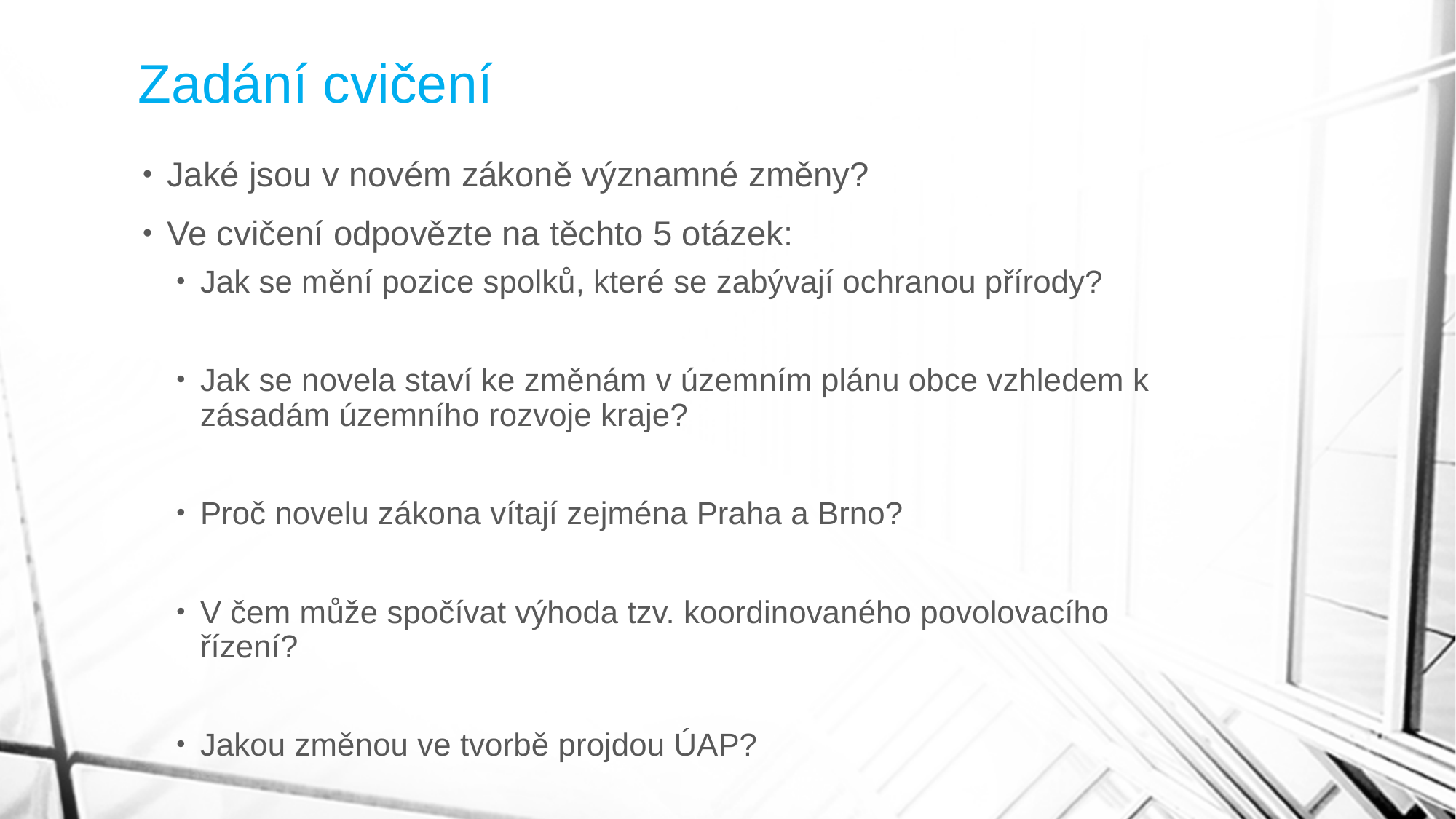

# Zadání cvičení
Jaké jsou v novém zákoně významné změny?
Ve cvičení odpovězte na těchto 5 otázek:
Jak se mění pozice spolků, které se zabývají ochranou přírody?

Jak se novela staví ke změnám v územním plánu obce vzhledem k zásadám územního rozvoje kraje?

Proč novelu zákona vítají zejména Praha a Brno?

V čem může spočívat výhoda tzv. koordinovaného povolovacího řízení?

Jakou změnou ve tvorbě projdou ÚAP?